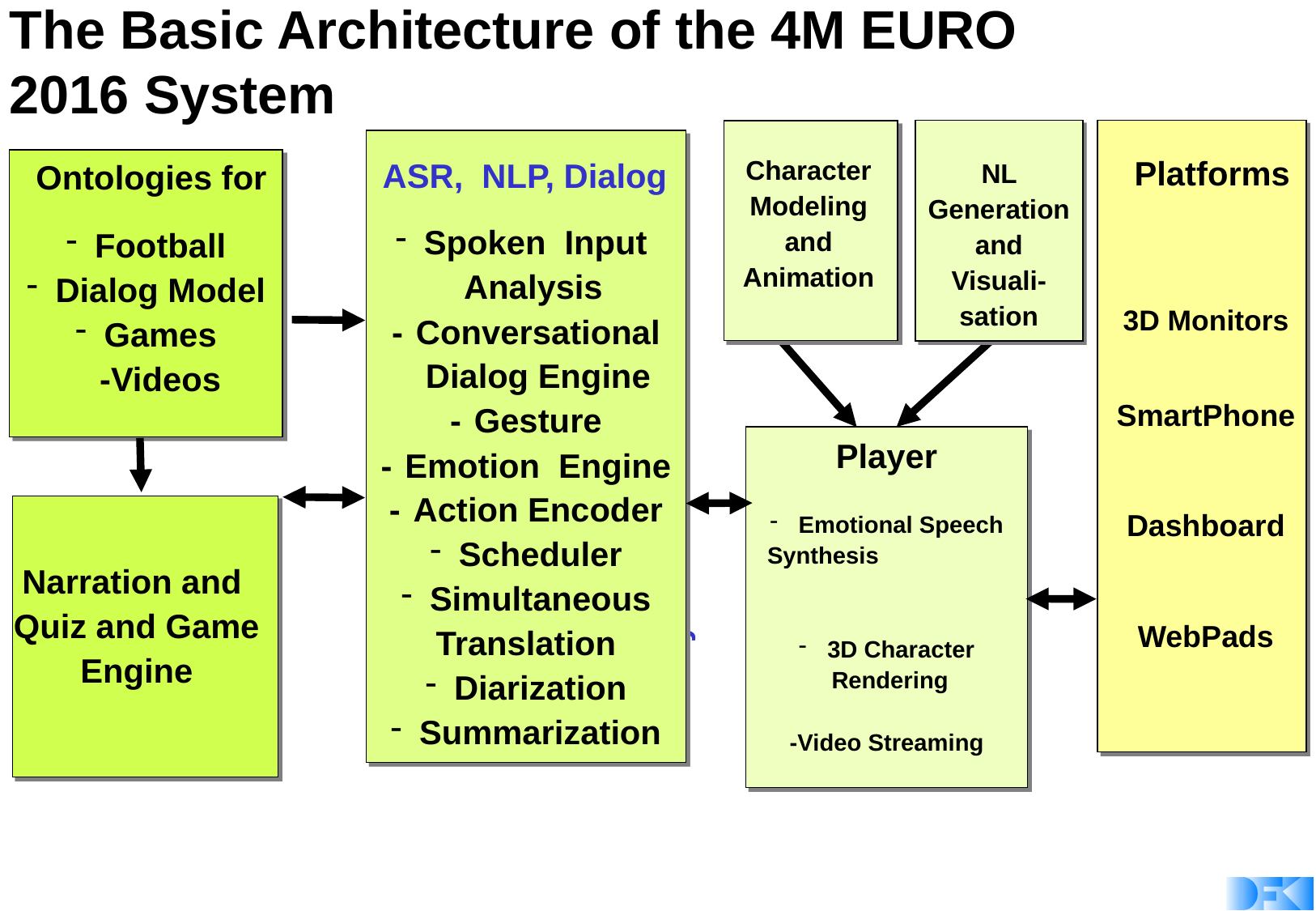

The Basic Architecture of the 4M EURO 2016 System

Character
Modeling
and Animation

Spoken  Input
	Analysis
- 	Conversational
	Dialog Engine
- 	Gesture
- 	Emotion  Engine
- 	Action Encoder
Scheduler
Simultaneous
Translation
Diarization
Summarization

  Platforms
ASR,  NLP, Dialog
Ontologies for
NL Generation
and Visuali-sation

Football
Dialog Model
Games
-Videos

3D Monitors
 	 SmartPhone

Dashboard

WebPads

Player

Emotional Speech
Synthesis

3D Character
 Rendering

-Video Streaming

Narration and
Quiz and Game Engine

PlayerML